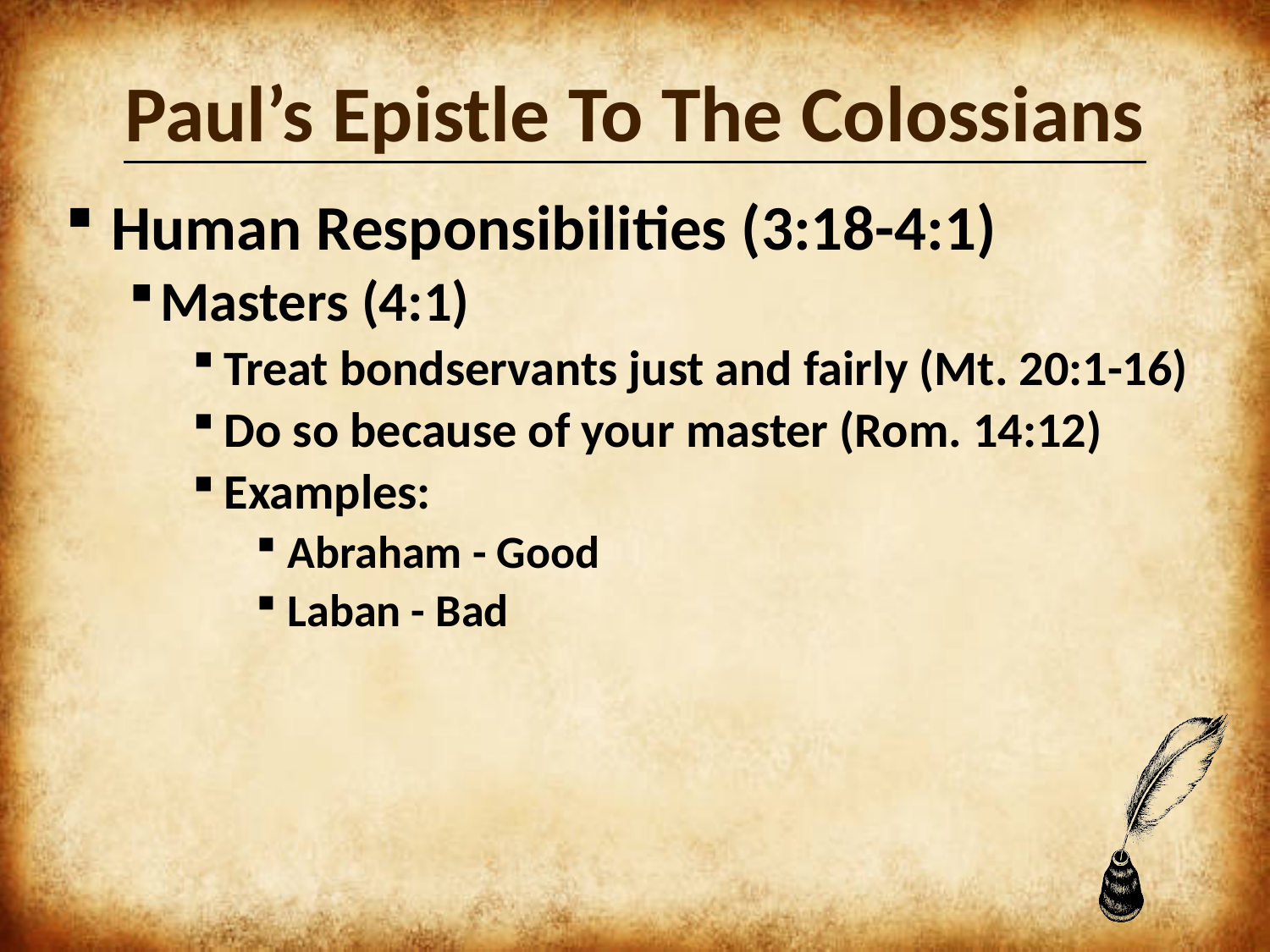

# Paul’s Epistle To The Colossians
 Human Responsibilities (3:18-4:1)
Masters (4:1)
Treat bondservants just and fairly (Mt. 20:1-16)
Do so because of your master (Rom. 14:12)
Examples:
Abraham - Good
Laban - Bad